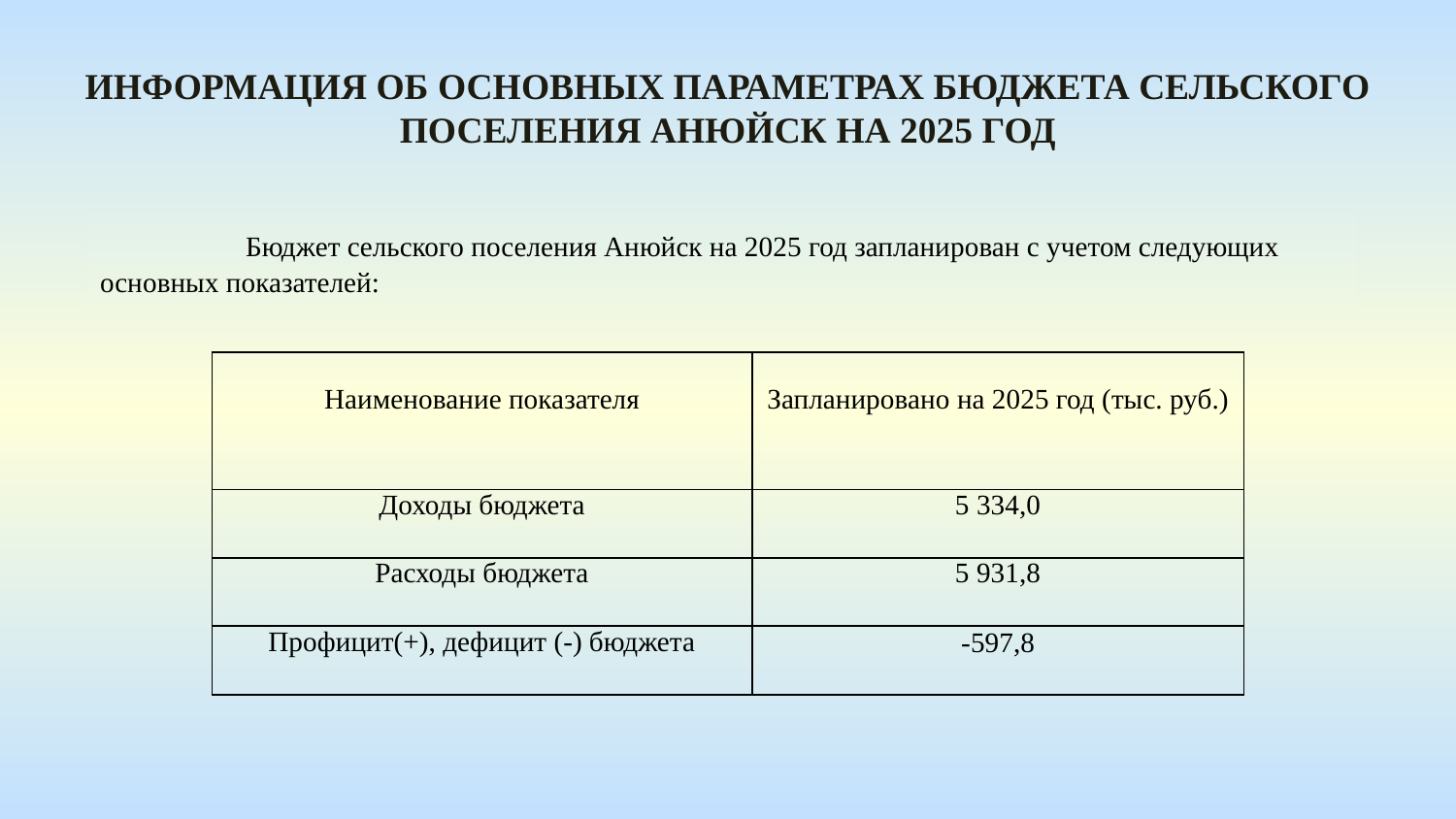

Информация оБ основных параметрах бюджета сельского поселения анюйск на 2025 год
 	Бюджет сельского поселения Анюйск на 2025 год запланирован с учетом следующих основных показателей:
| Наименование показателя | Запланировано на 2025 год (тыс. руб.) |
| --- | --- |
| Доходы бюджета | 5 334,0 |
| Расходы бюджета | 5 931,8 |
| Профицит(+), дефицит (-) бюджета | -597,8 |